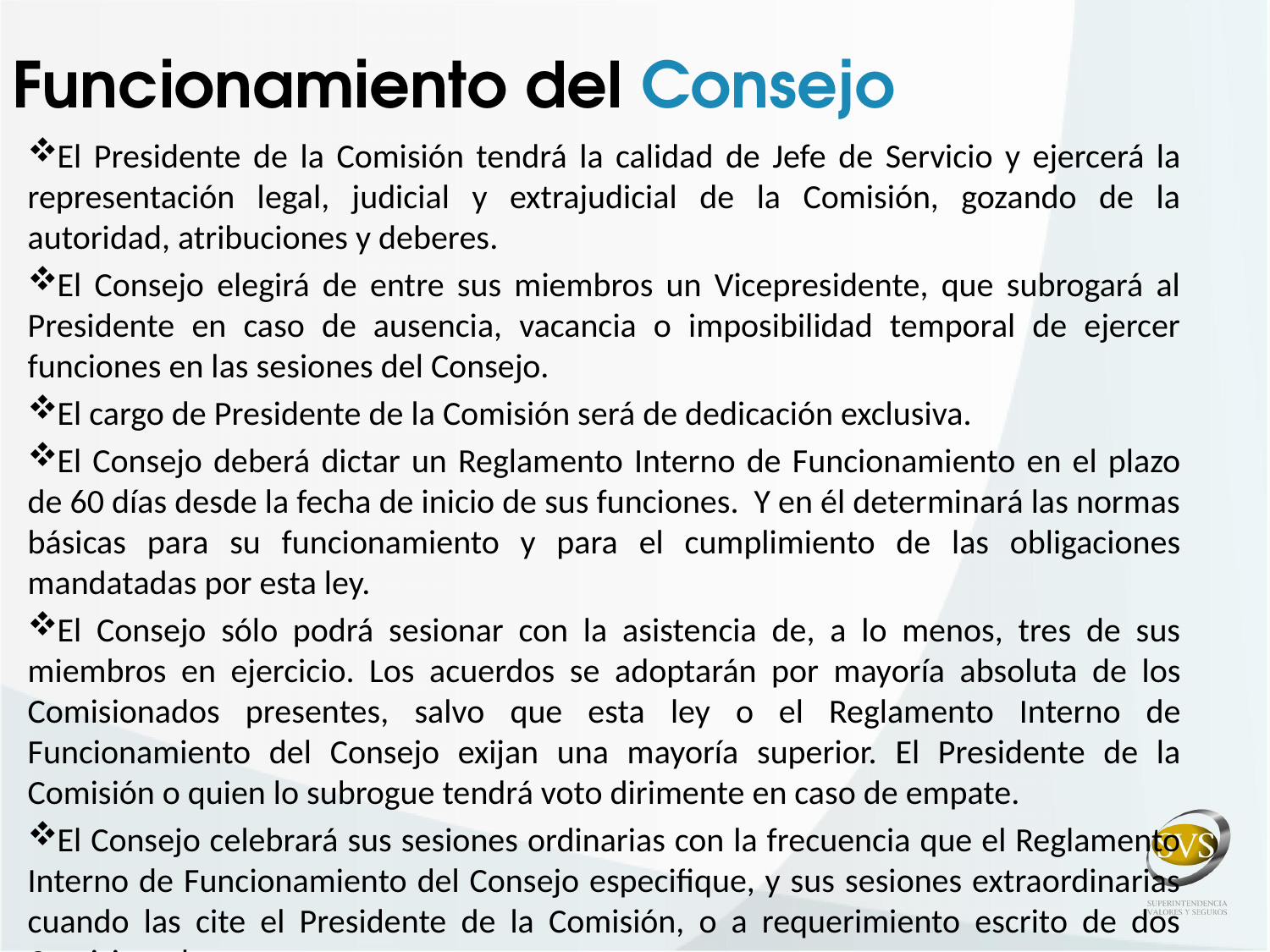

Funcionamiento del Consejo
El Presidente de la Comisión tendrá la calidad de Jefe de Servicio y ejercerá la representación legal, judicial y extrajudicial de la Comisión, gozando de la autoridad, atribuciones y deberes.
El Consejo elegirá de entre sus miembros un Vicepresidente, que subrogará al Presidente en caso de ausencia, vacancia o imposibilidad temporal de ejercer funciones en las sesiones del Consejo.
El cargo de Presidente de la Comisión será de dedicación exclusiva.
El Consejo deberá dictar un Reglamento Interno de Funcionamiento en el plazo de 60 días desde la fecha de inicio de sus funciones.  Y en él determinará las normas básicas para su funcionamiento y para el cumplimiento de las obligaciones mandatadas por esta ley.
El Consejo sólo podrá sesionar con la asistencia de, a lo menos, tres de sus miembros en ejercicio. Los acuerdos se adoptarán por mayoría absoluta de los Comisionados presentes, salvo que esta ley o el Reglamento Interno de Funcionamiento del Consejo exijan una mayoría superior. El Presidente de la Comisión o quien lo subrogue tendrá voto dirimente en caso de empate.
El Consejo celebrará sus sesiones ordinarias con la frecuencia que el Reglamento Interno de Funcionamiento del Consejo especifique, y sus sesiones extraordinarias cuando las cite el Presidente de la Comisión, o a requerimiento escrito de dos Comisionados.